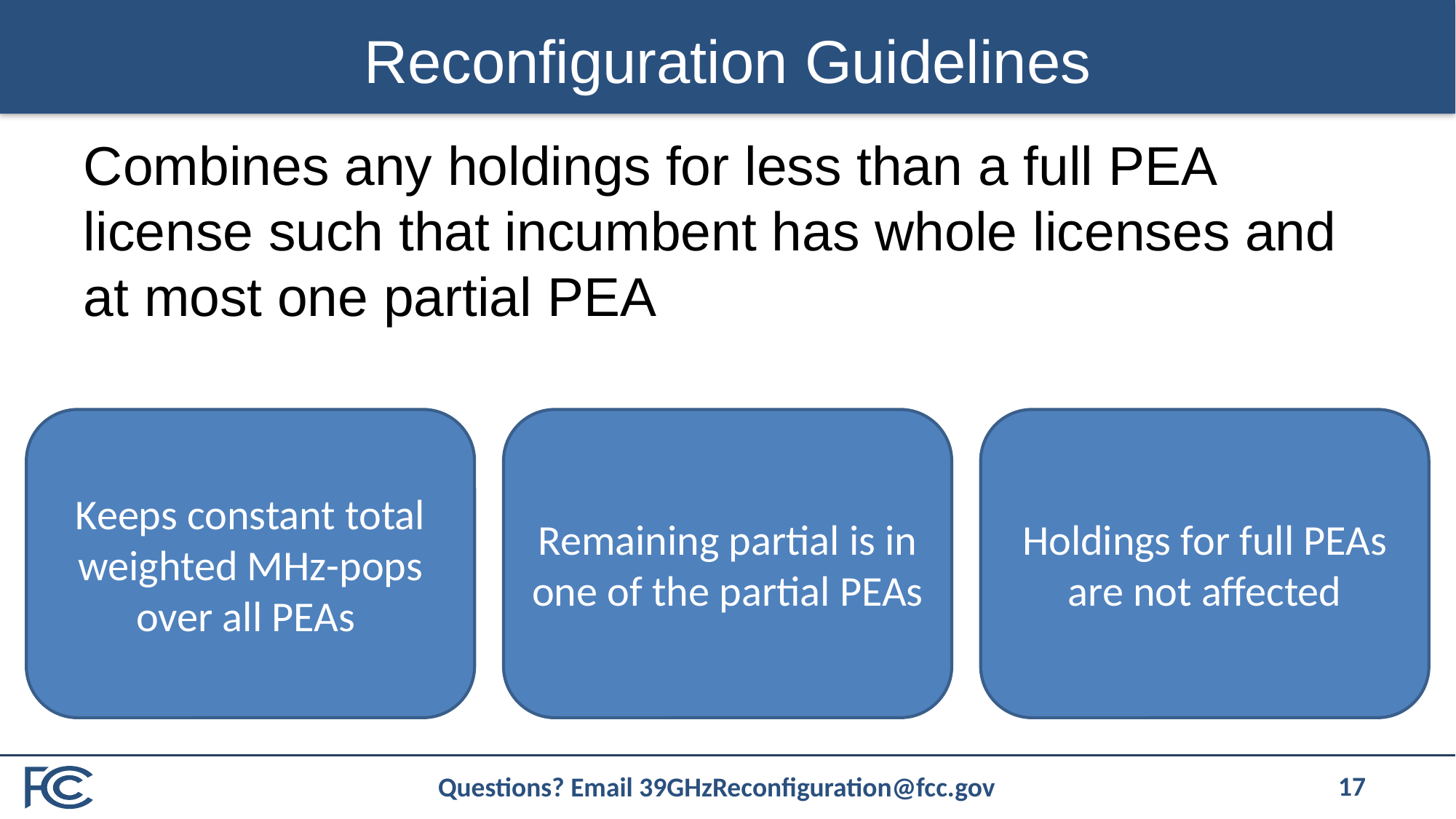

# Reconfiguration Guidelines
Combines any holdings for less than a full PEA license such that incumbent has whole licenses and at most one partial PEA
Keeps constant total weighted MHz-pops over all PEAs
Remaining partial is in one of the partial PEAs
Holdings for full PEAs are not affected